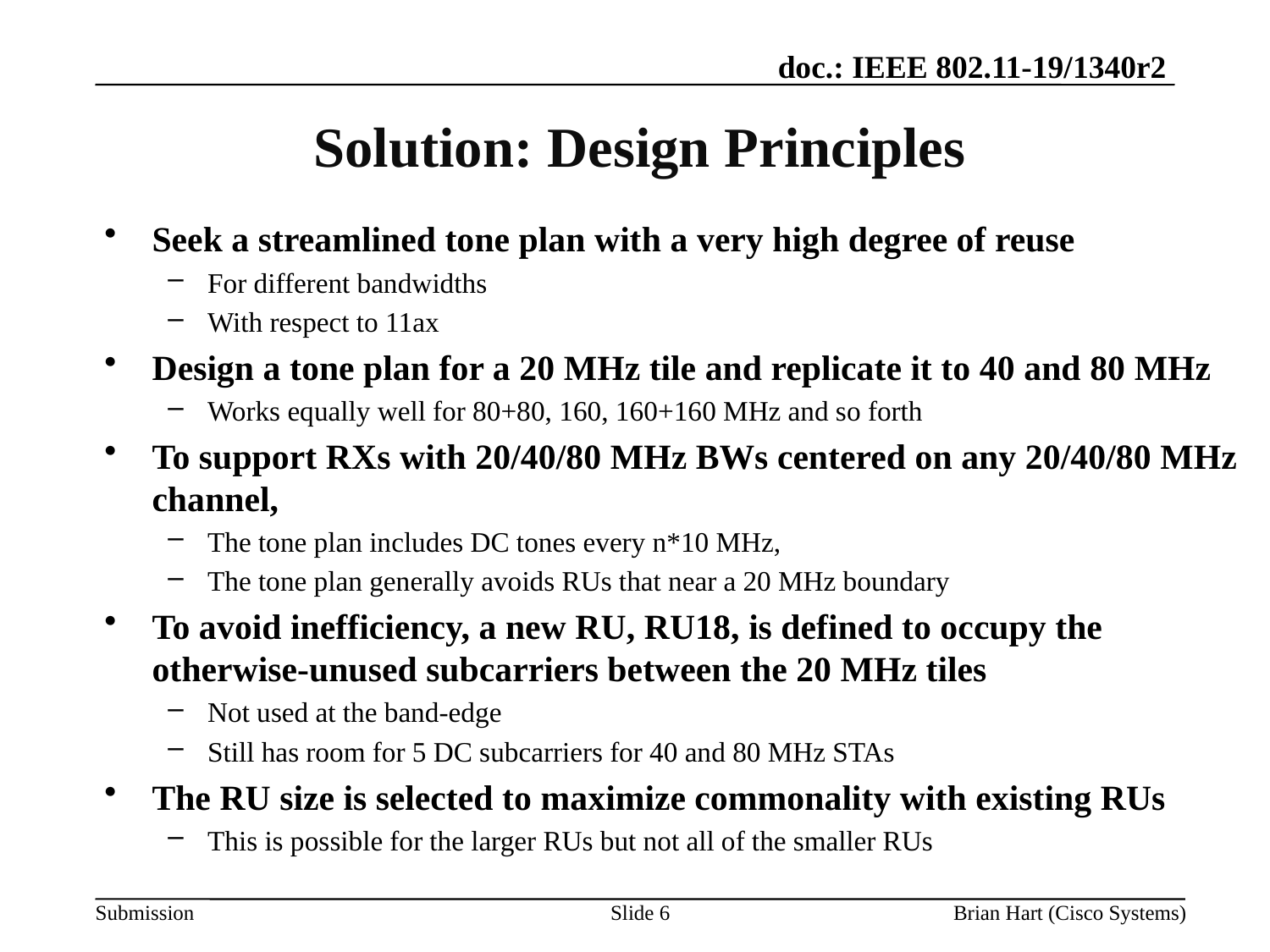

# Solution: Design Principles
Seek a streamlined tone plan with a very high degree of reuse
For different bandwidths
With respect to 11ax
Design a tone plan for a 20 MHz tile and replicate it to 40 and 80 MHz
Works equally well for 80+80, 160, 160+160 MHz and so forth
To support RXs with 20/40/80 MHz BWs centered on any 20/40/80 MHz channel,
The tone plan includes DC tones every n*10 MHz,
The tone plan generally avoids RUs that near a 20 MHz boundary
To avoid inefficiency, a new RU, RU18, is defined to occupy the otherwise-unused subcarriers between the 20 MHz tiles
Not used at the band-edge
Still has room for 5 DC subcarriers for 40 and 80 MHz STAs
The RU size is selected to maximize commonality with existing RUs
This is possible for the larger RUs but not all of the smaller RUs
Slide 6
Brian Hart (Cisco Systems)